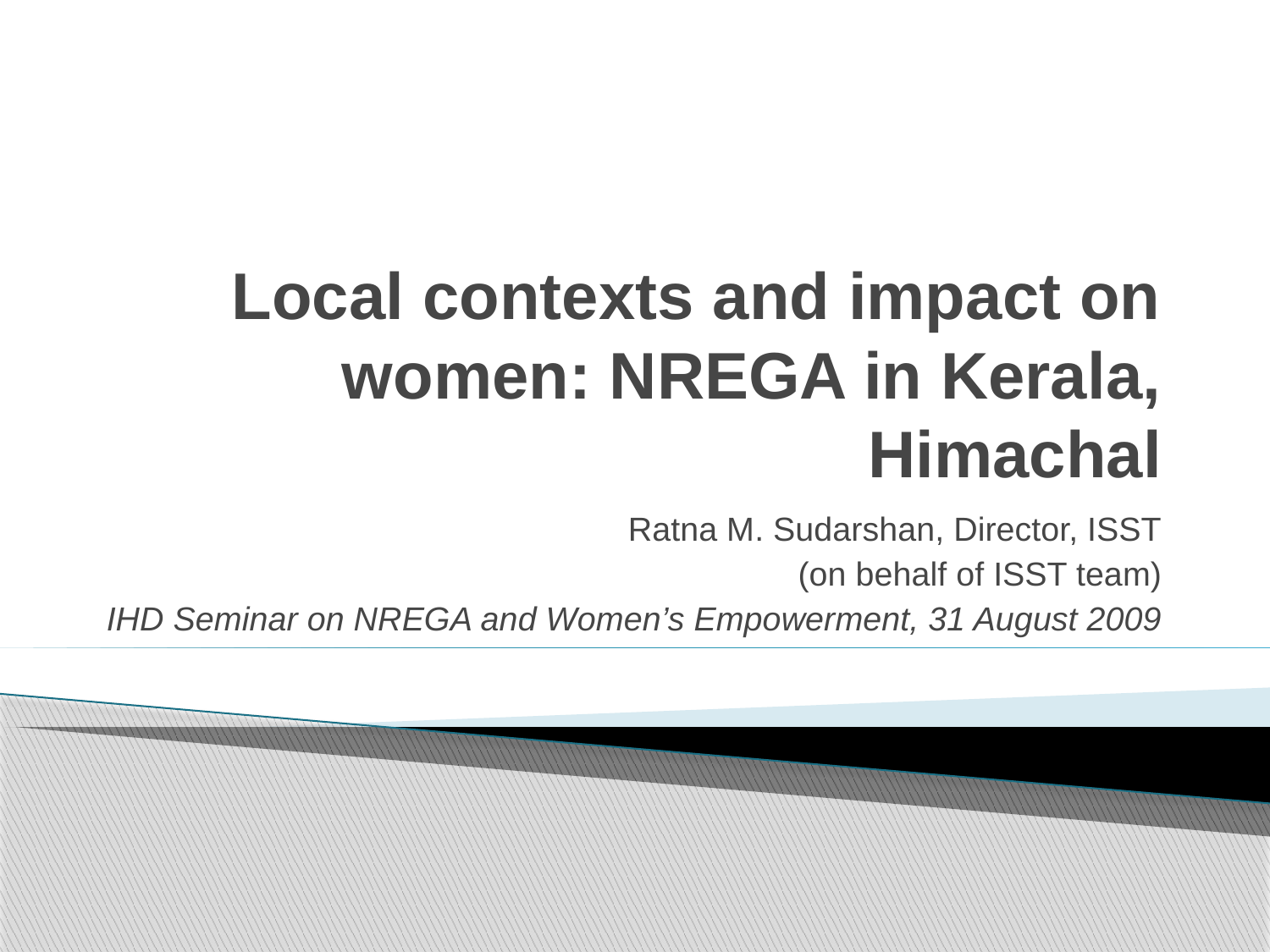

# Local contexts and impact on women: NREGA in Kerala, Himachal
Ratna M. Sudarshan, Director, ISST
(on behalf of ISST team)
IHD Seminar on NREGA and Women’s Empowerment, 31 August 2009